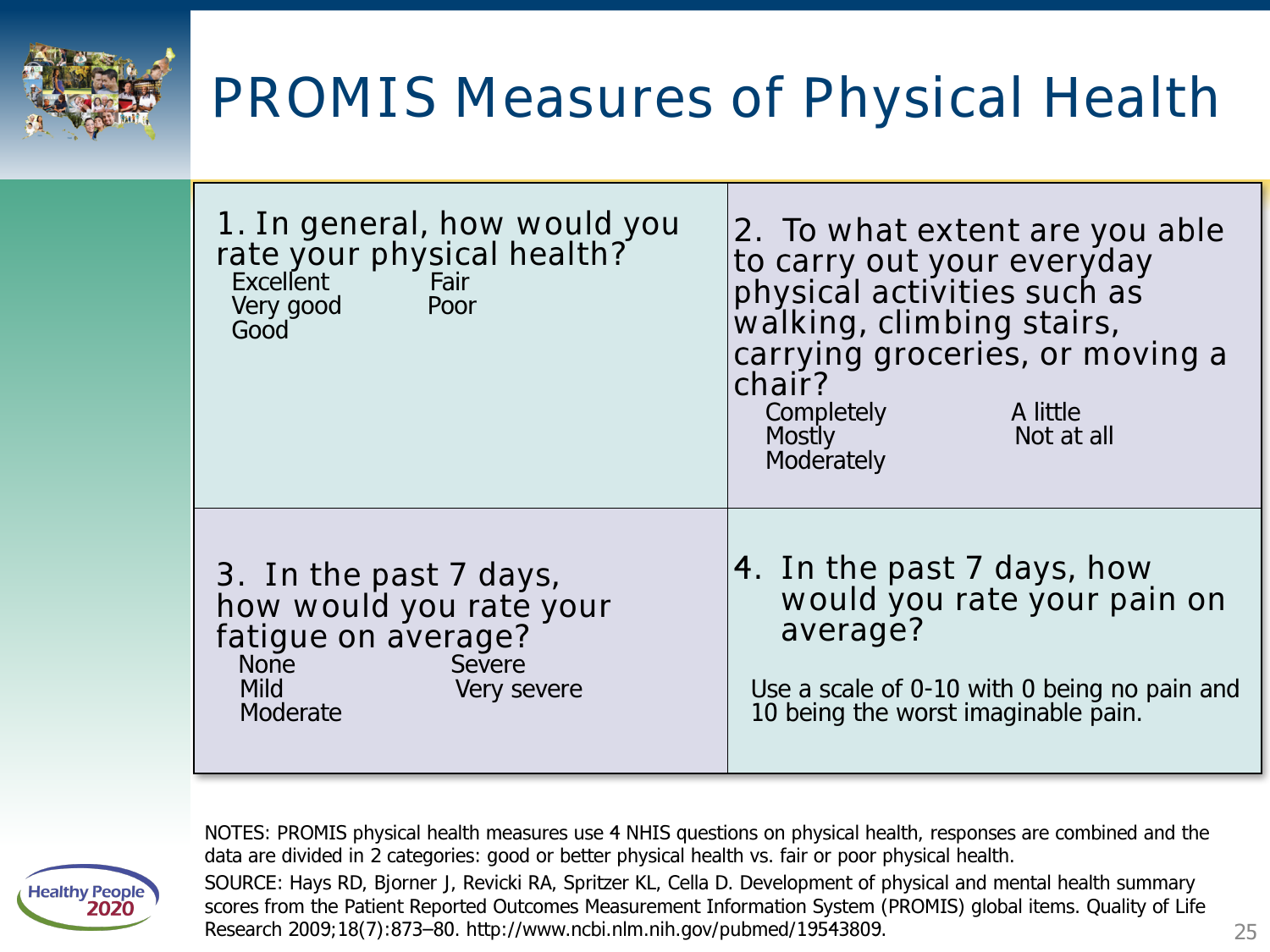

# PROMIS Measures of Physical Health
| 1. In general, how would you rate your physical health? Excellent Fair Very good Poor Good | 2. To what extent are you able to carry out your everyday physical activities such as walking, climbing stairs, carrying groceries, or moving a chair? Completely A little Mostly Not at all Moderately |
| --- | --- |
| 3. In the past 7 days, how would you rate your fatigue on average? None Severe Mild Very severe Moderate | In the past 7 days, how would you rate your pain on average? Use a scale of 0-10 with 0 being no pain and 10 being the worst imaginable pain. |
NOTES: PROMIS physical health measures use 4 NHIS questions on physical health, responses are combined and the data are divided in 2 categories: good or better physical health vs. fair or poor physical health.
SOURCE: Hays RD, Bjorner J, Revicki RA, Spritzer KL, Cella D. Development of physical and mental health summary scores from the Patient Reported Outcomes Measurement Information System (PROMIS) global items. Quality of Life Research 2009;18(7):873–80. http://www.ncbi.nlm.nih.gov/pubmed/19543809.
25